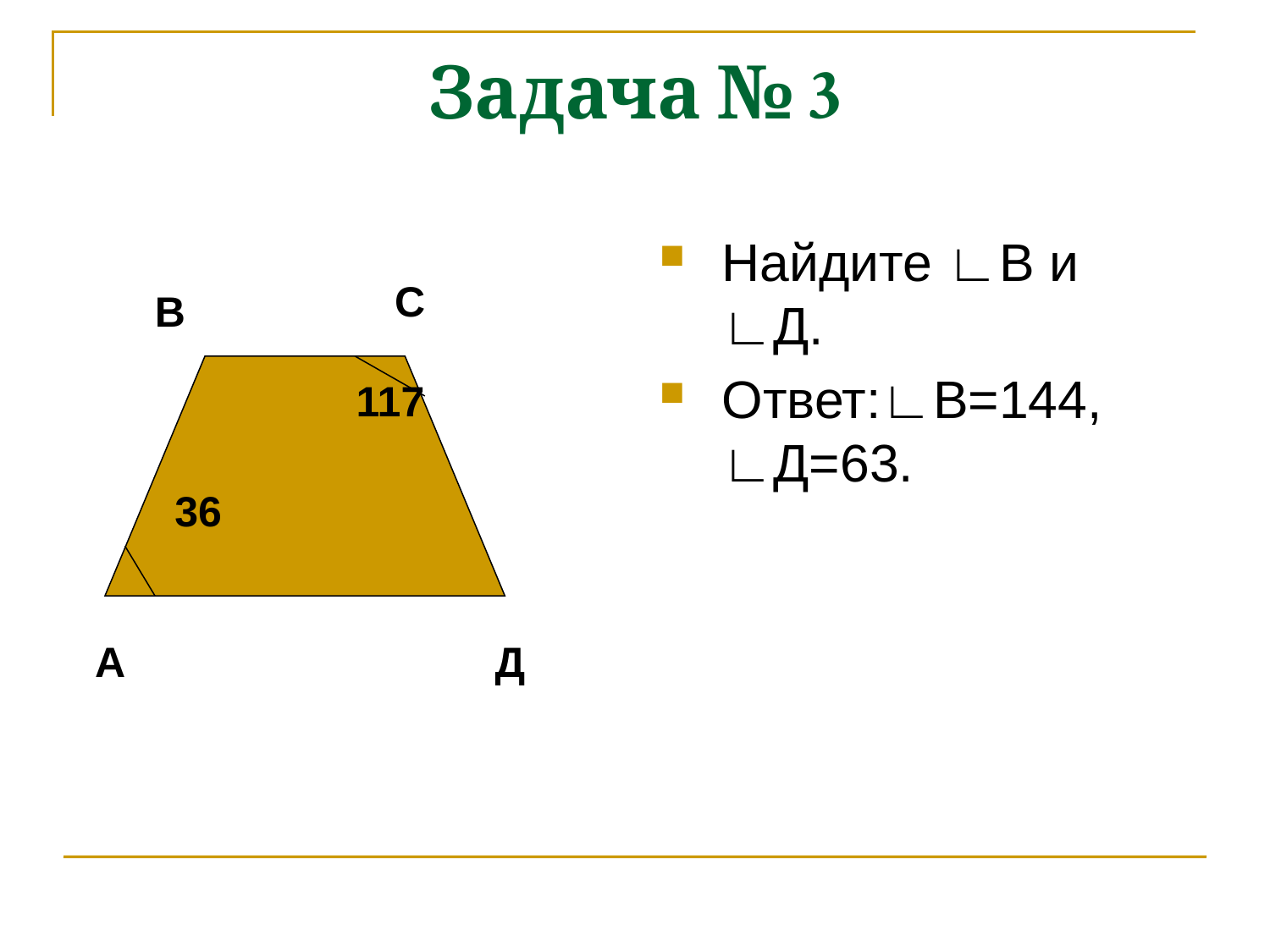

# Задача № 3
Найдите ∟В и ∟Д.
Ответ:∟В=144, ∟Д=63.
С
В

117
36

А
Д